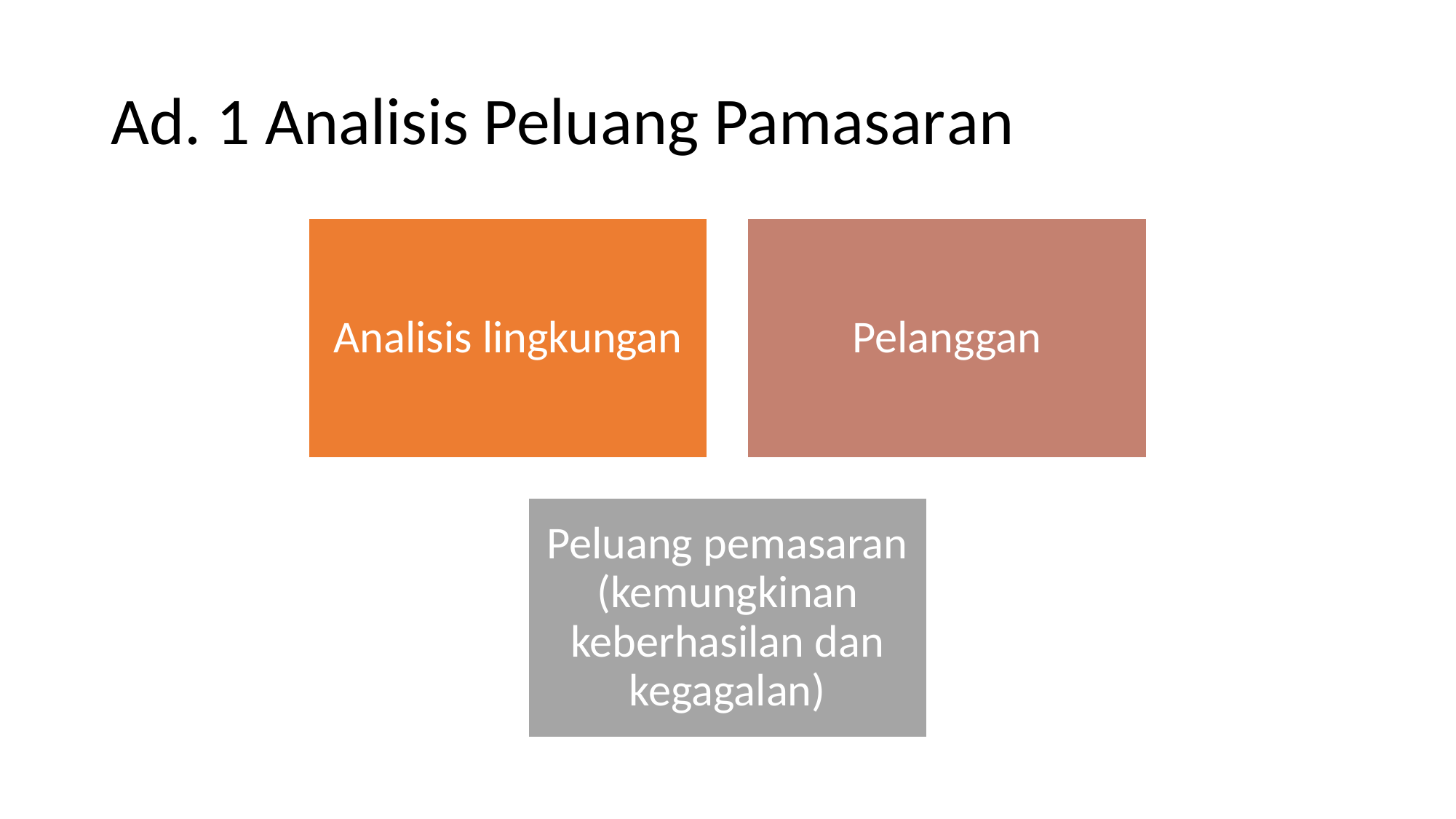

# Ad. 1 Analisis Peluang Pamasaran
Analisis lingkungan
Pelanggan
Peluang pemasaran (kemungkinan keberhasilan dan kegagalan)